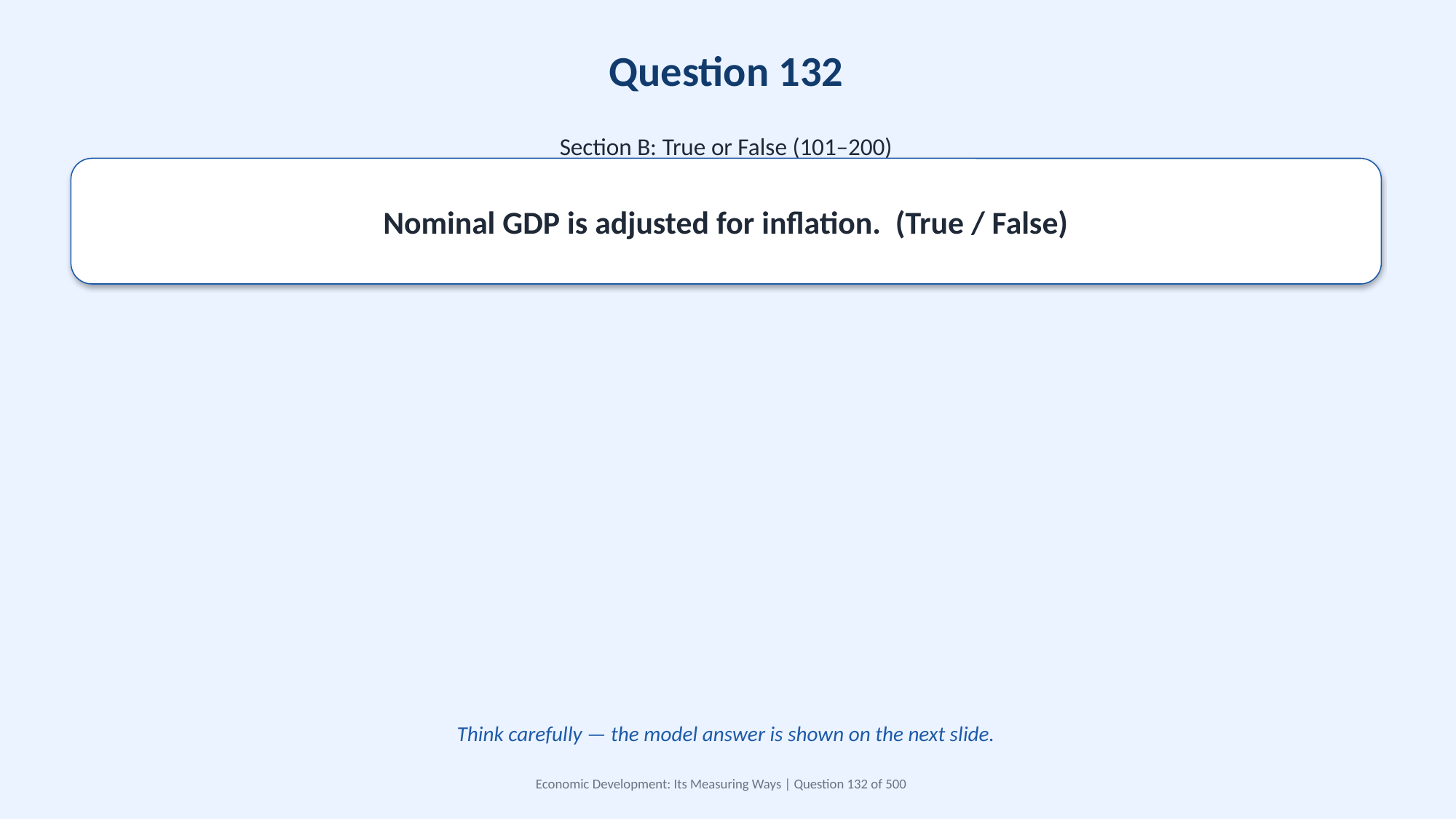

Question 132
Section B: True or False (101–200)
Nominal GDP is adjusted for inflation.  (True / False)
Think carefully — the model answer is shown on the next slide.
Economic Development: Its Measuring Ways | Question 132 of 500